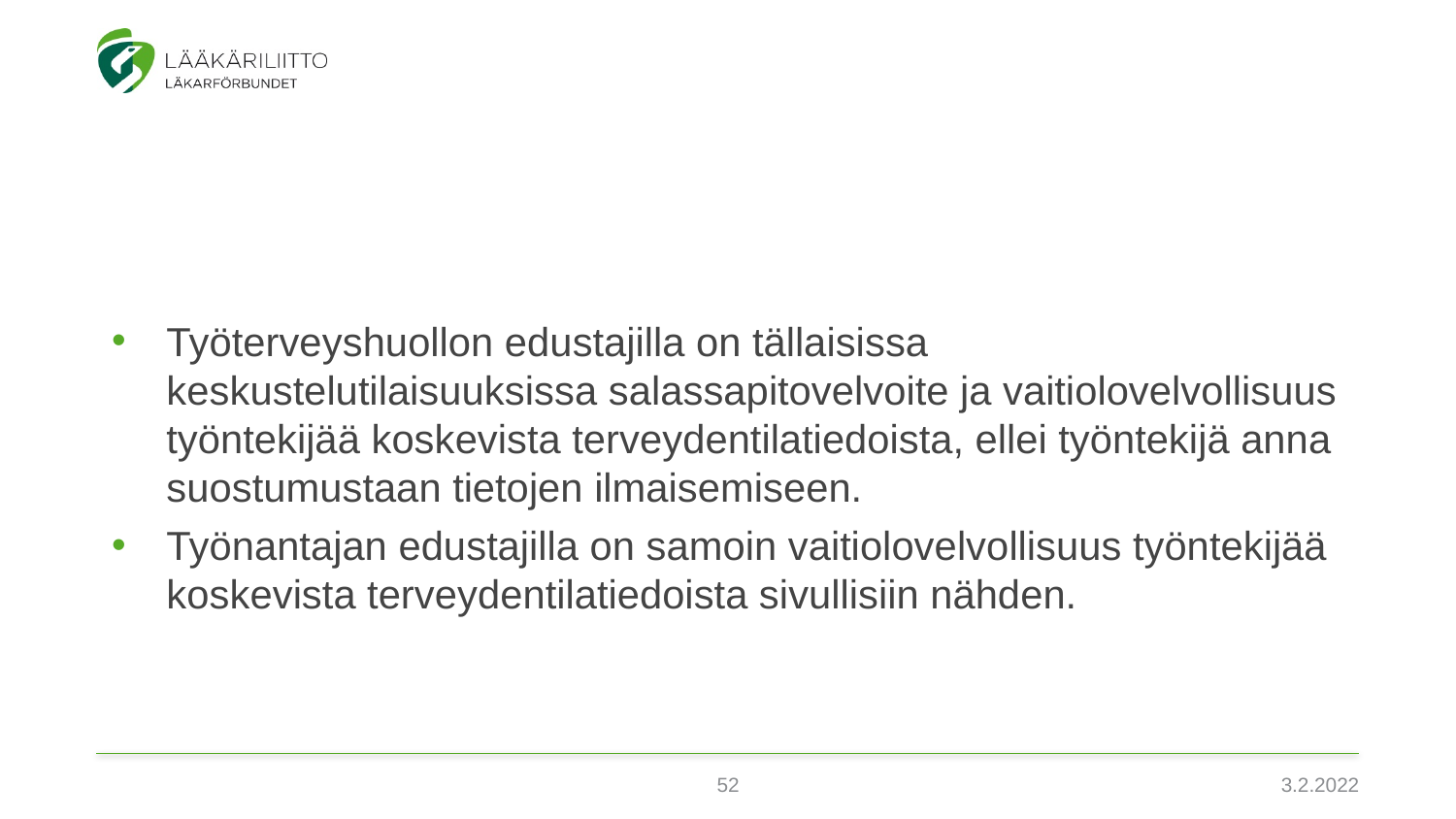

Työterveyshuollon edustajilla on tällaisissa keskustelutilaisuuksissa salassapitovelvoite ja vaitiolovelvollisuus työntekijää koskevista terveydentilatiedoista, ellei työntekijä anna suostumustaan tietojen ilmaisemiseen.
Työnantajan edustajilla on samoin vaitiolovelvollisuus työntekijää koskevista terveydentilatiedoista sivullisiin nähden.

52
3.2.2022